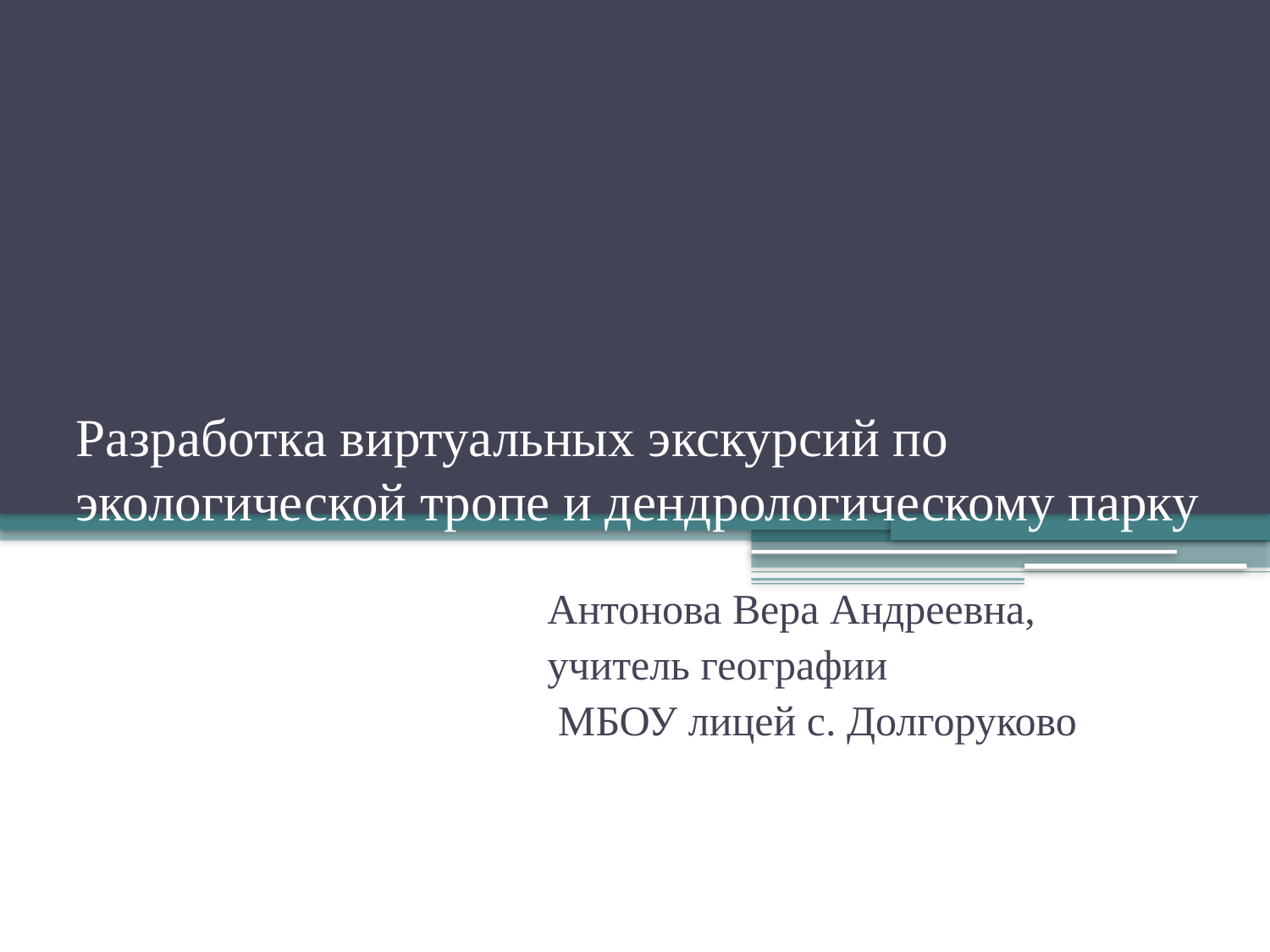

# Разработка виртуальных экскурсий по экологической тропе и дендрологическому парку
Антонова Вера Андреевна,
учитель географии
 МБОУ лицей с. Долгоруково